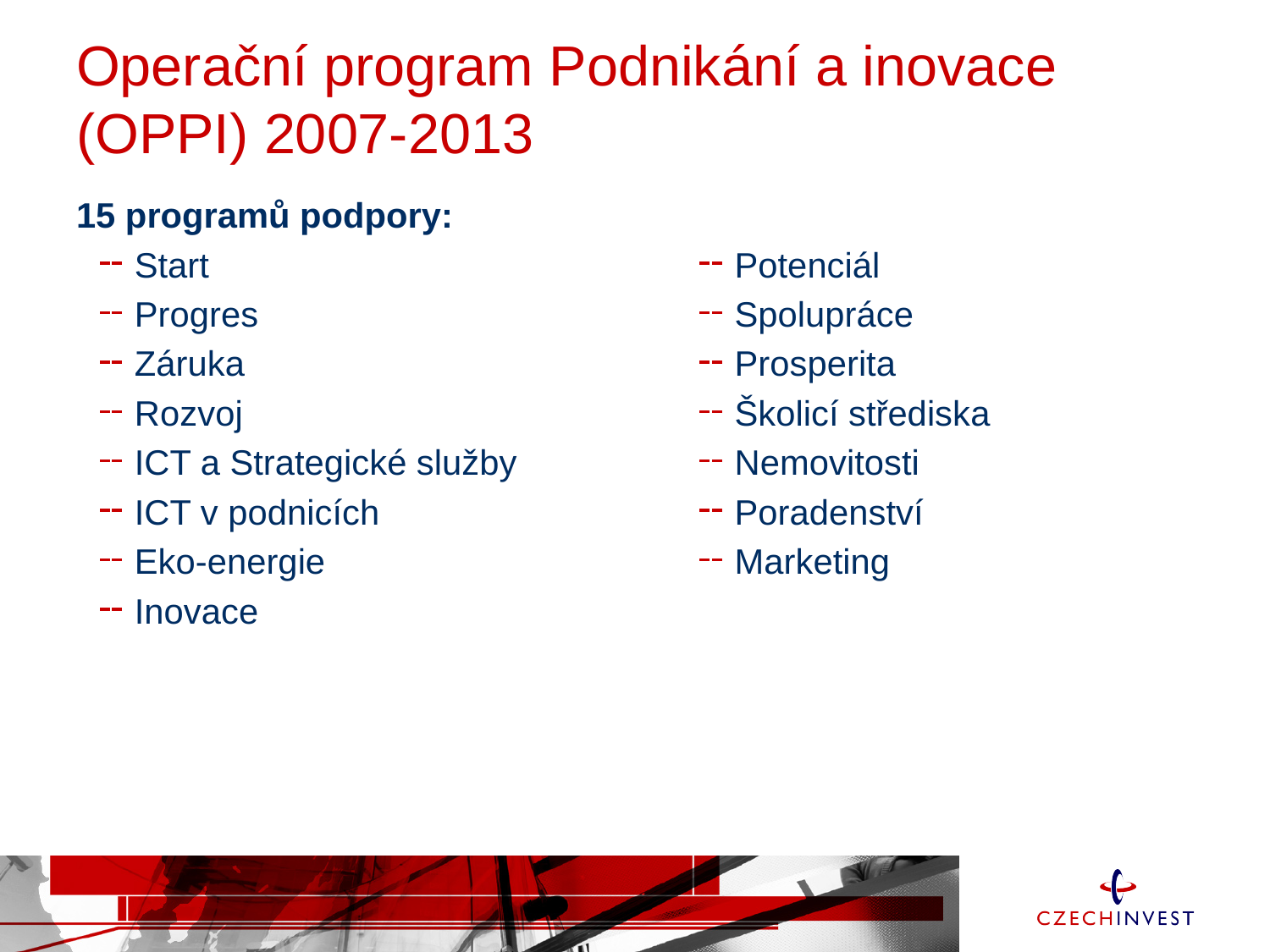

# Operační program Podnikání a inovace (OPPI) 2007-2013
15 programů podpory:
Start
Progres
Záruka
Rozvoj
ICT a Strategické služby
ICT v podnicích
Eko-energie
Inovace

Potenciál
Spolupráce
Prosperita
Školicí střediska
Nemovitosti
Poradenství
Marketing